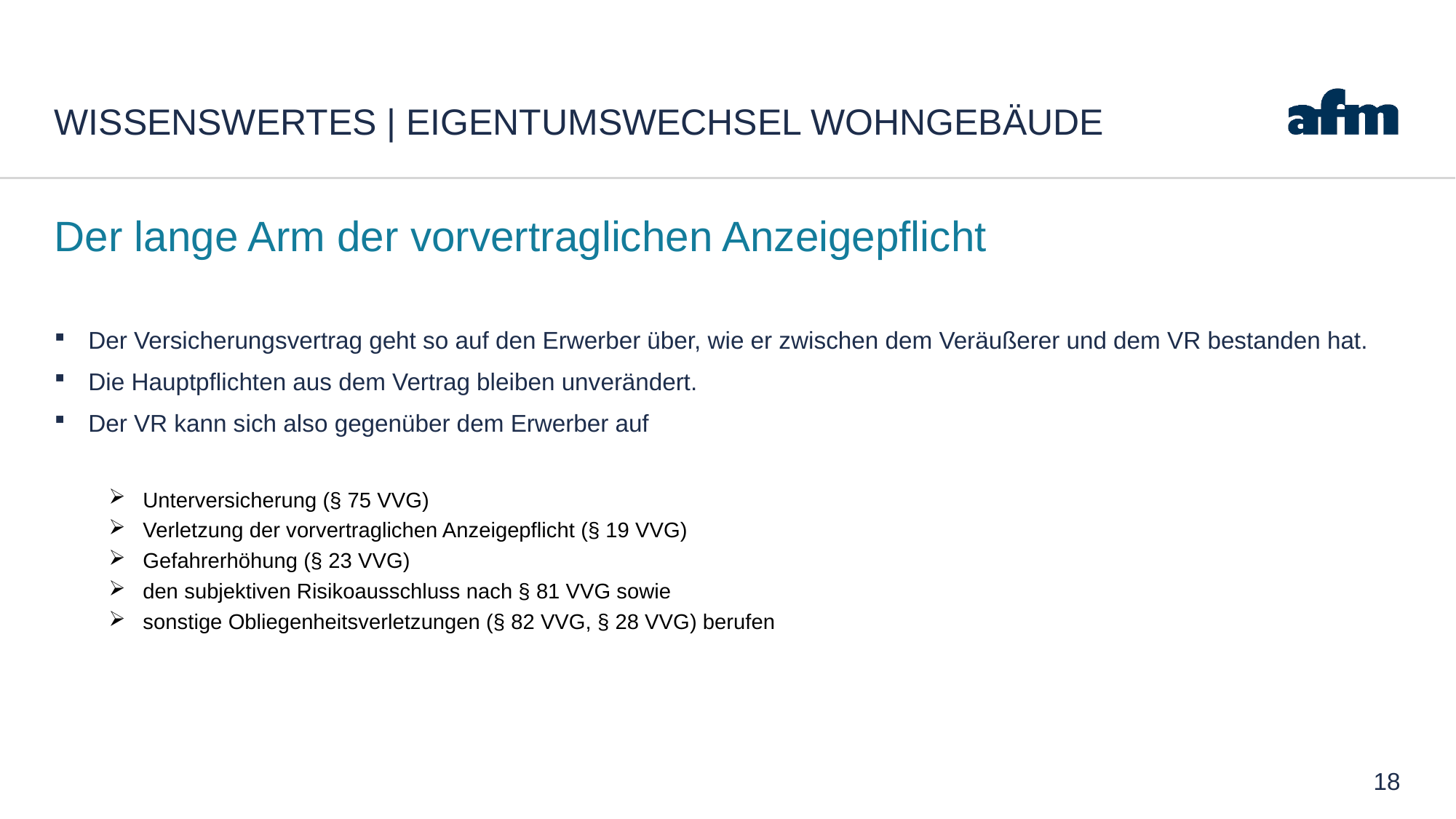

# Wissenswertes | Eigentumswechsel Wohngebäude
Der lange Arm der vorvertraglichen Anzeigepflicht

Der Versicherungsvertrag geht so auf den Erwerber über, wie er zwischen dem Veräußerer und dem VR bestanden hat.
Die Hauptpflichten aus dem Vertrag bleiben unverändert.
Der VR kann sich also gegenüber dem Erwerber auf

Unterversicherung (§ 75 VVG)
Verletzung der vorvertraglichen Anzeigepflicht (§ 19 VVG)
Gefahrerhöhung (§ 23 VVG)
den subjektiven Risikoausschluss nach § 81 VVG sowie
sonstige Obliegenheitsverletzungen (§ 82 VVG, § 28 VVG) berufen
18